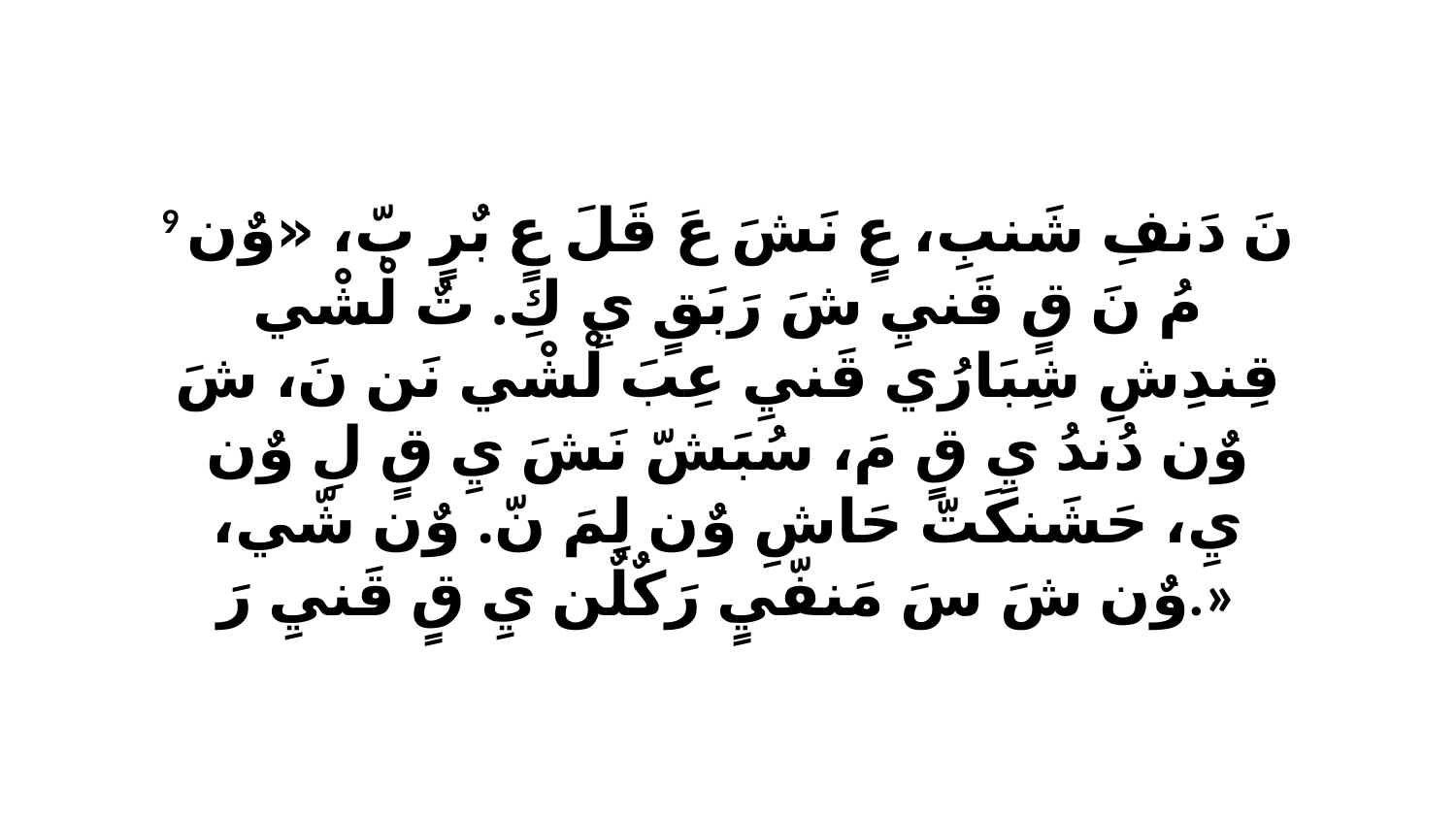

9 نَ دَنفِ شَنبِ، عٍ نَشَ عَ قَلَ عٍ بٌرٍ بّ، «وٌن مُ نَ قٍ قَنيِ شَ رَبَقٍ يِ كِ. تٌ لْشْي قِندِشِ شِبَارُي قَنيِ عِبَ لْشْي نَن نَ، شَ وٌن دُندُ يِ قٍ مَ، سُبَشّ نَشَ يِ قٍ لِ وٌن يِ، حَشَنكَتّ حَاشِ وٌن لِمَ نّ. وٌن شّي، وٌن شَ سَ مَنفّيٍ رَكٌلٌن يِ قٍ قَنيِ رَ.»